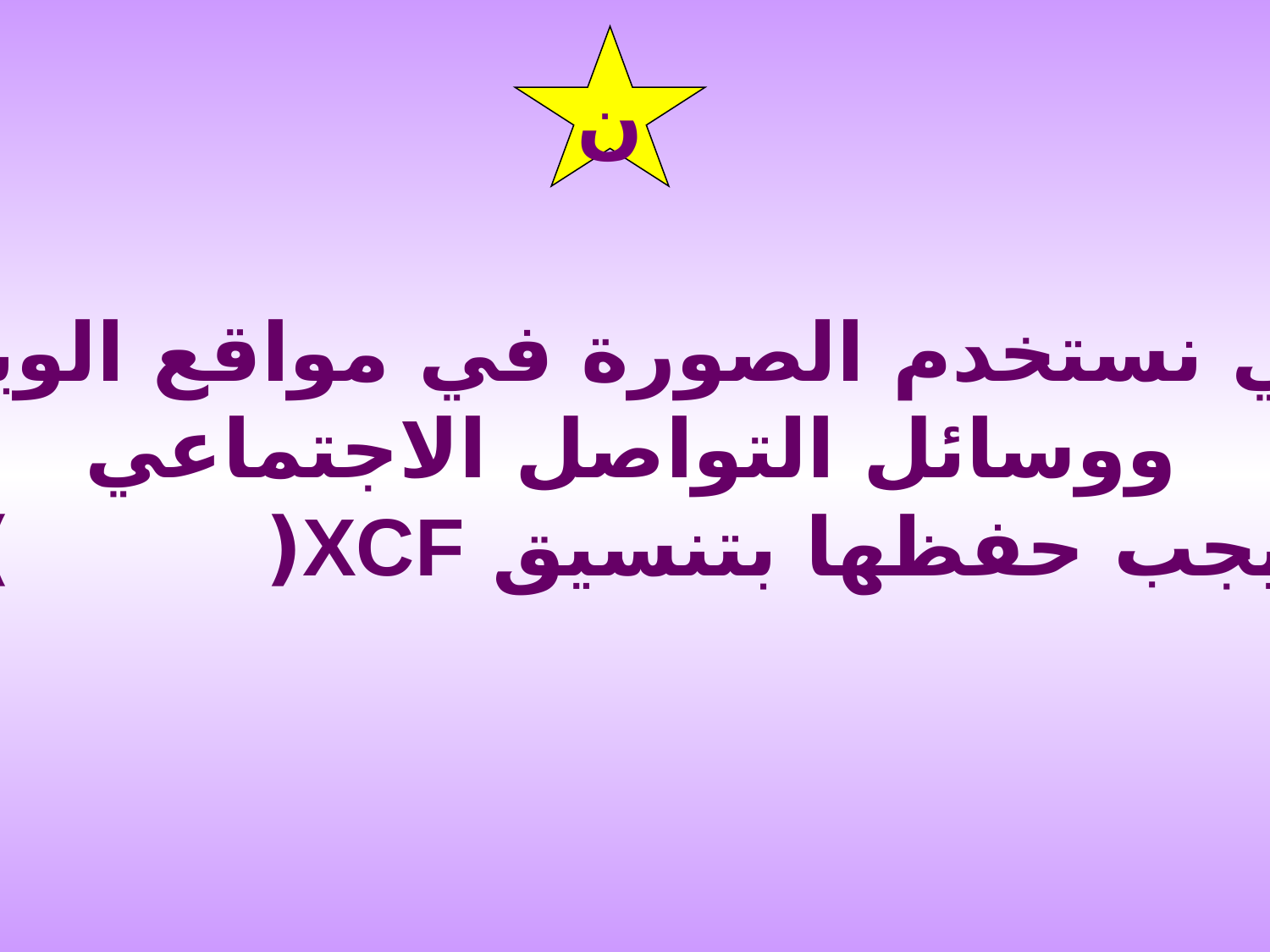

ن
لكي نستخدم الصورة في مواقع الويب
 ووسائل التواصل الاجتماعي
 يجب حفظها بتنسيق XCF(         )